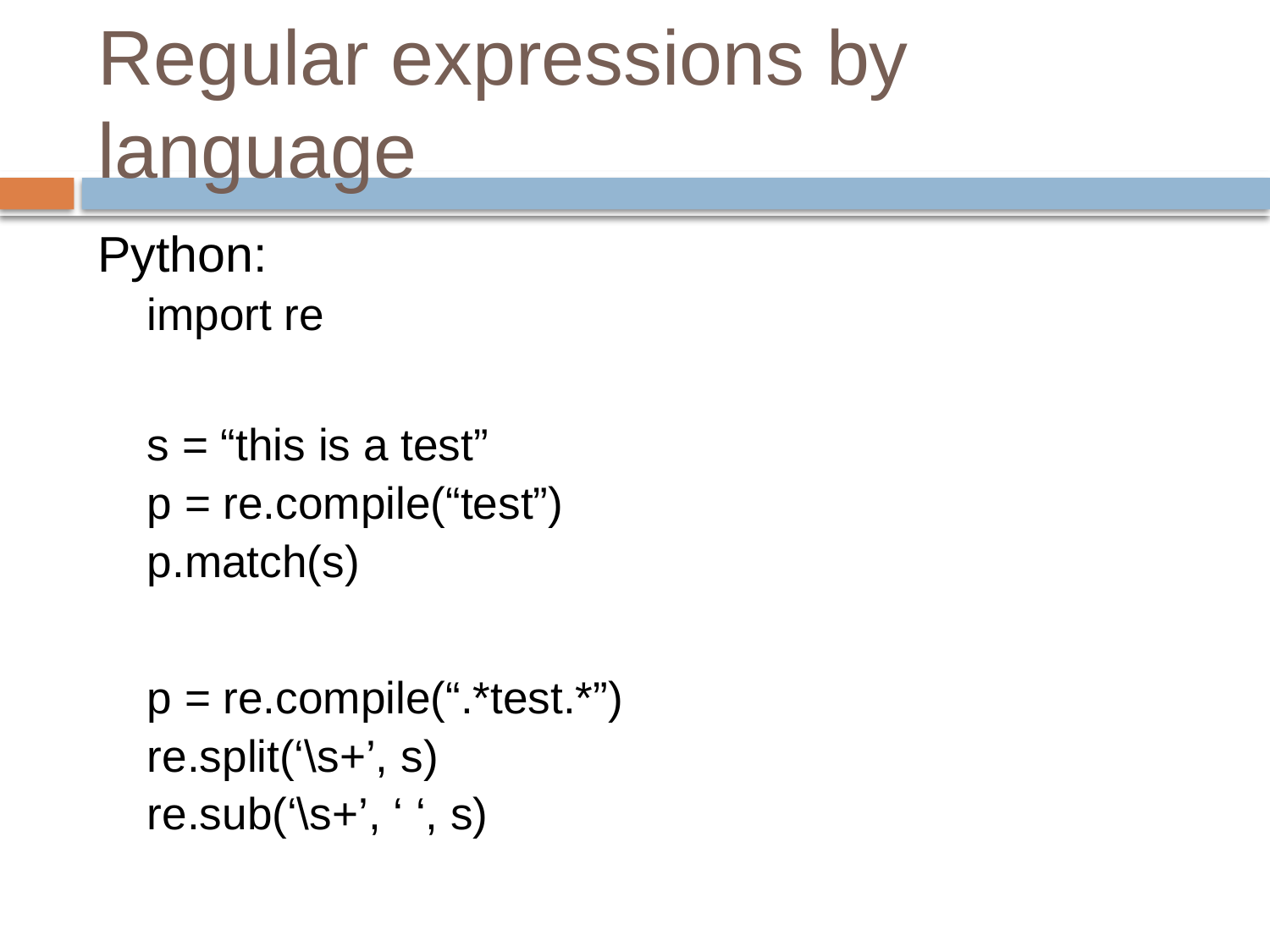

# Regular expressions by language
Python:
import re

s = “this is a test”
p = re.compile(“test”)
p.match(s)

p = re.compile(“.*test.*”)
re.split(‘\s+’, s)
re.sub(‘\s+’, ‘ ‘, s)